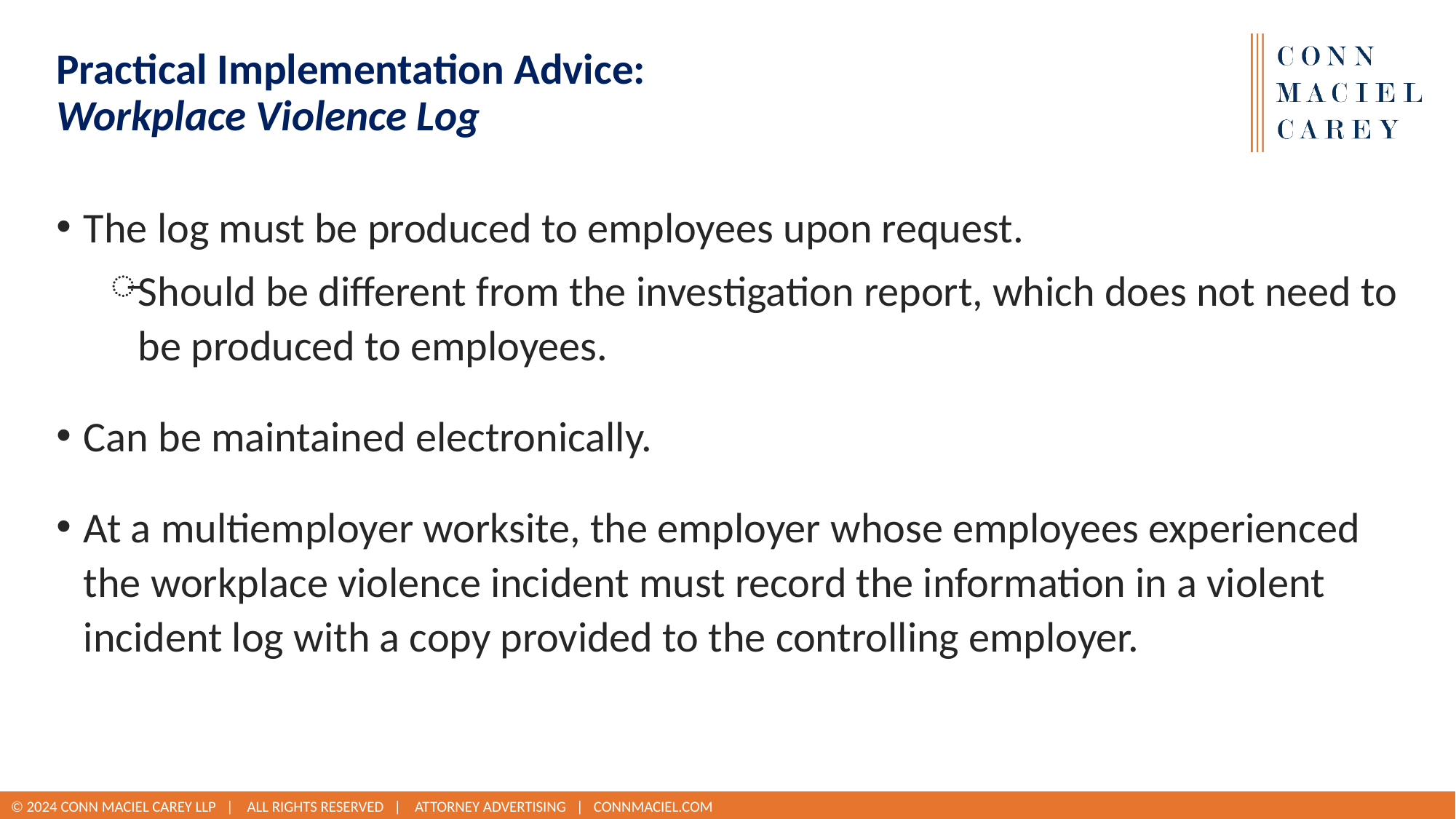

# Practical Implementation Advice: Workplace Violence Log
The log must be produced to employees upon request.
Should be different from the investigation report, which does not need to be produced to employees.
Can be maintained electronically.
At a multiemployer worksite, the employer whose employees experienced the workplace violence incident must record the information in a violent incident log with a copy provided to the controlling employer.